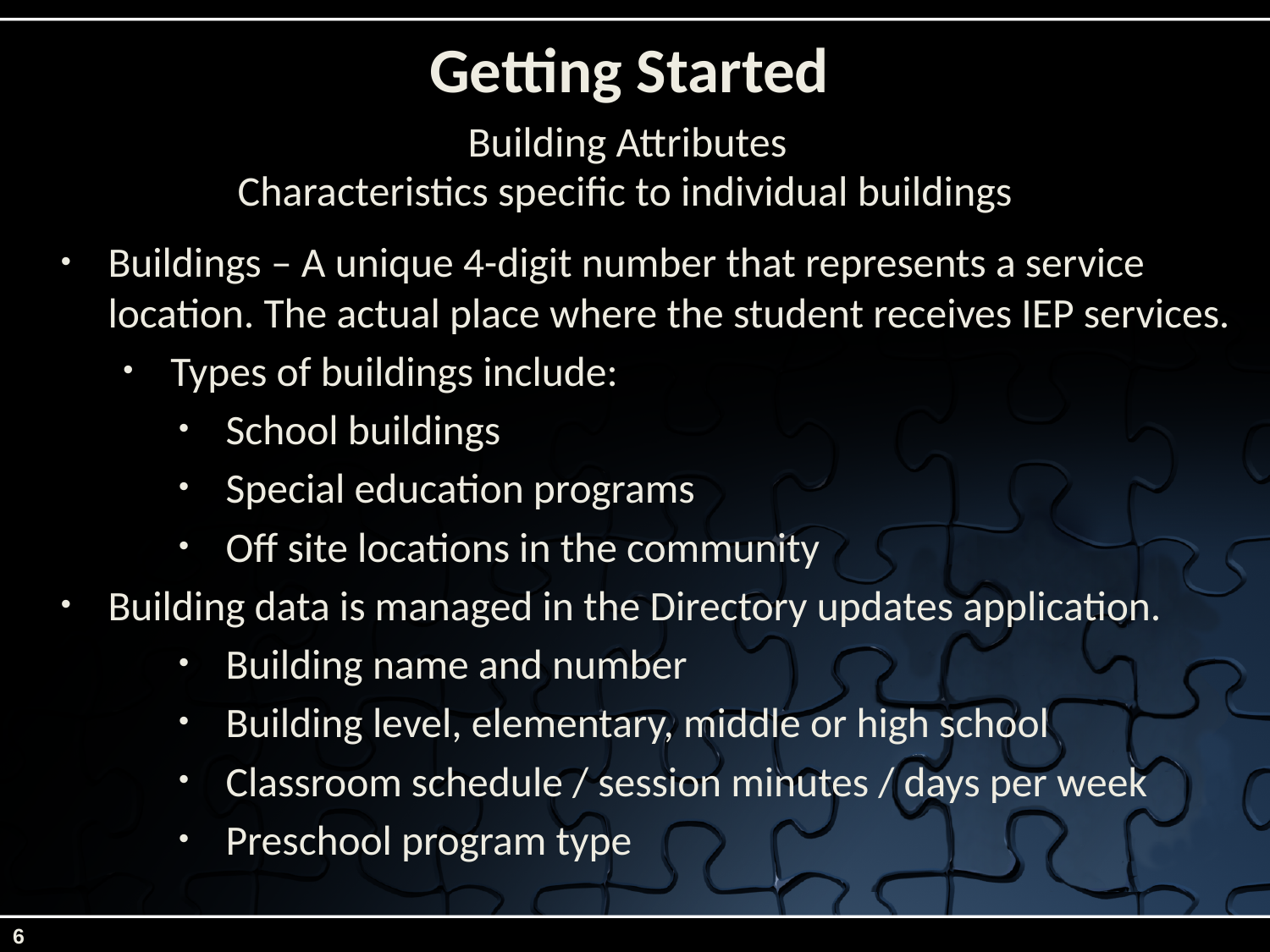

# Getting Started
Building Attributes
Characteristics specific to individual buildings
Buildings – A unique 4-digit number that represents a service location. The actual place where the student receives IEP services.
Types of buildings include:
School buildings
Special education programs
Off site locations in the community
Building data is managed in the Directory updates application.
Building name and number
Building level, elementary, middle or high school
Classroom schedule / session minutes / days per week
Preschool program type

6